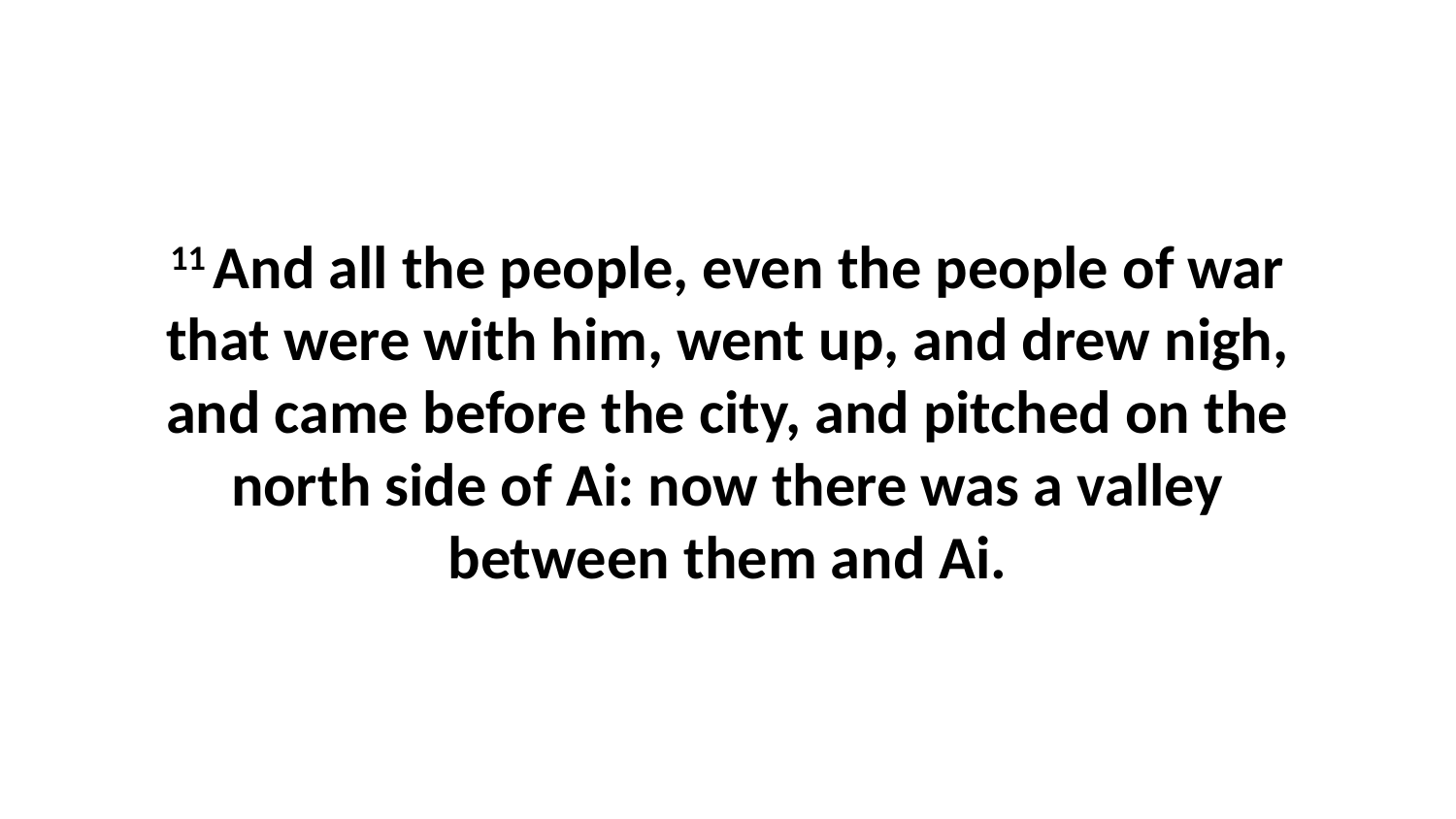

11 And all the people, even the people of war that were with him, went up, and drew nigh, and came before the city, and pitched on the north side of Ai: now there was a valley between them and Ai.